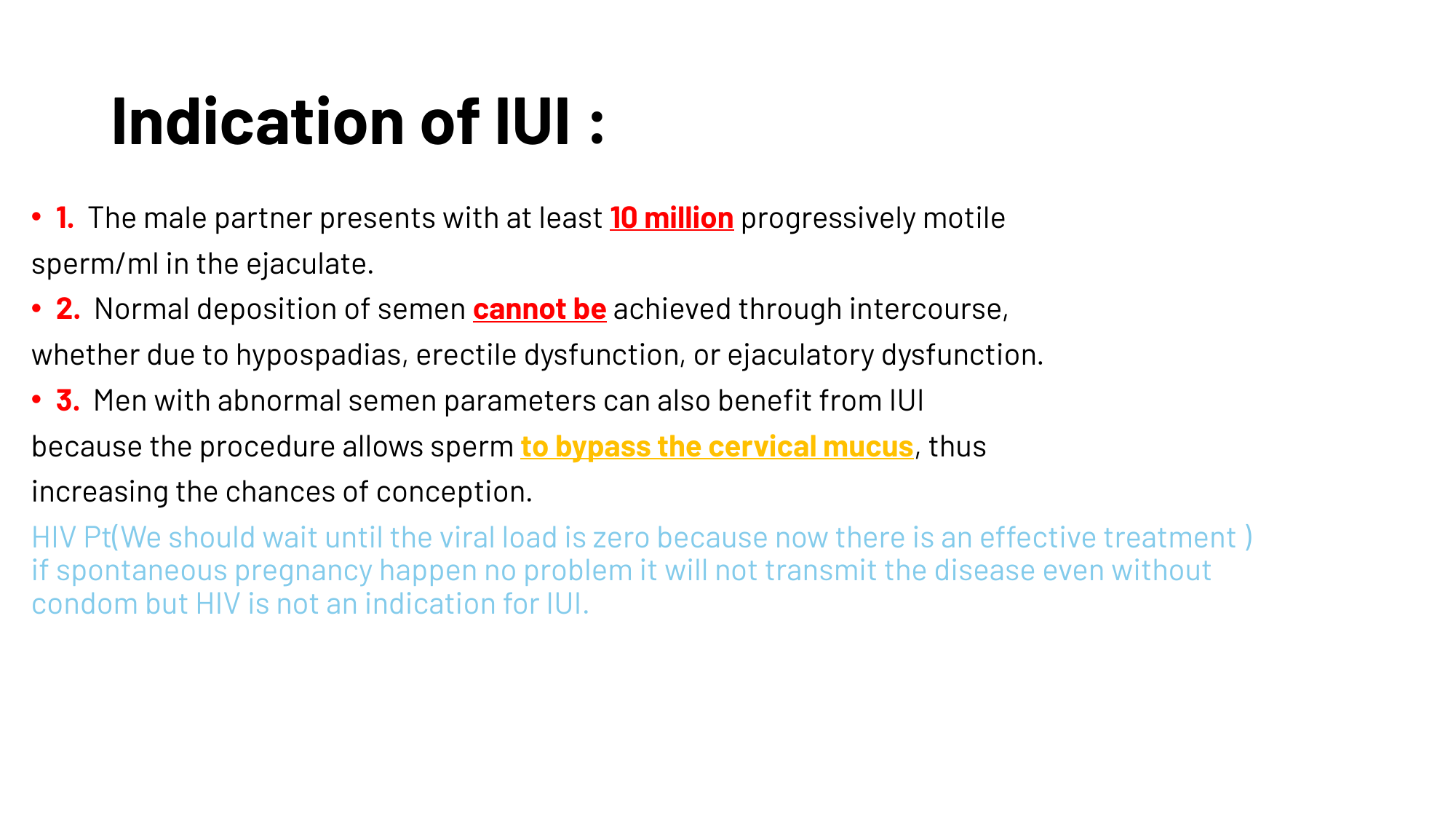

# Indication of IUI :

1.  The male partner presents with at least 10 million progressively motile
sperm/ml in the ejaculate.
2.  Normal deposition of semen cannot be achieved through intercourse,
whether due to hypospadias, erectile dysfunction, or ejaculatory dysfunction.
3.  Men with abnormal semen parameters can also benefit from IUI
because the procedure allows sperm to bypass the cervical mucus, thus
increasing the chances of conception.
HIV Pt(We should wait until the viral load is zero because now there is an effective treatment )  if spontaneous pregnancy happen no problem it will not transmit the disease even without condom but HIV is not an indication for IUI.